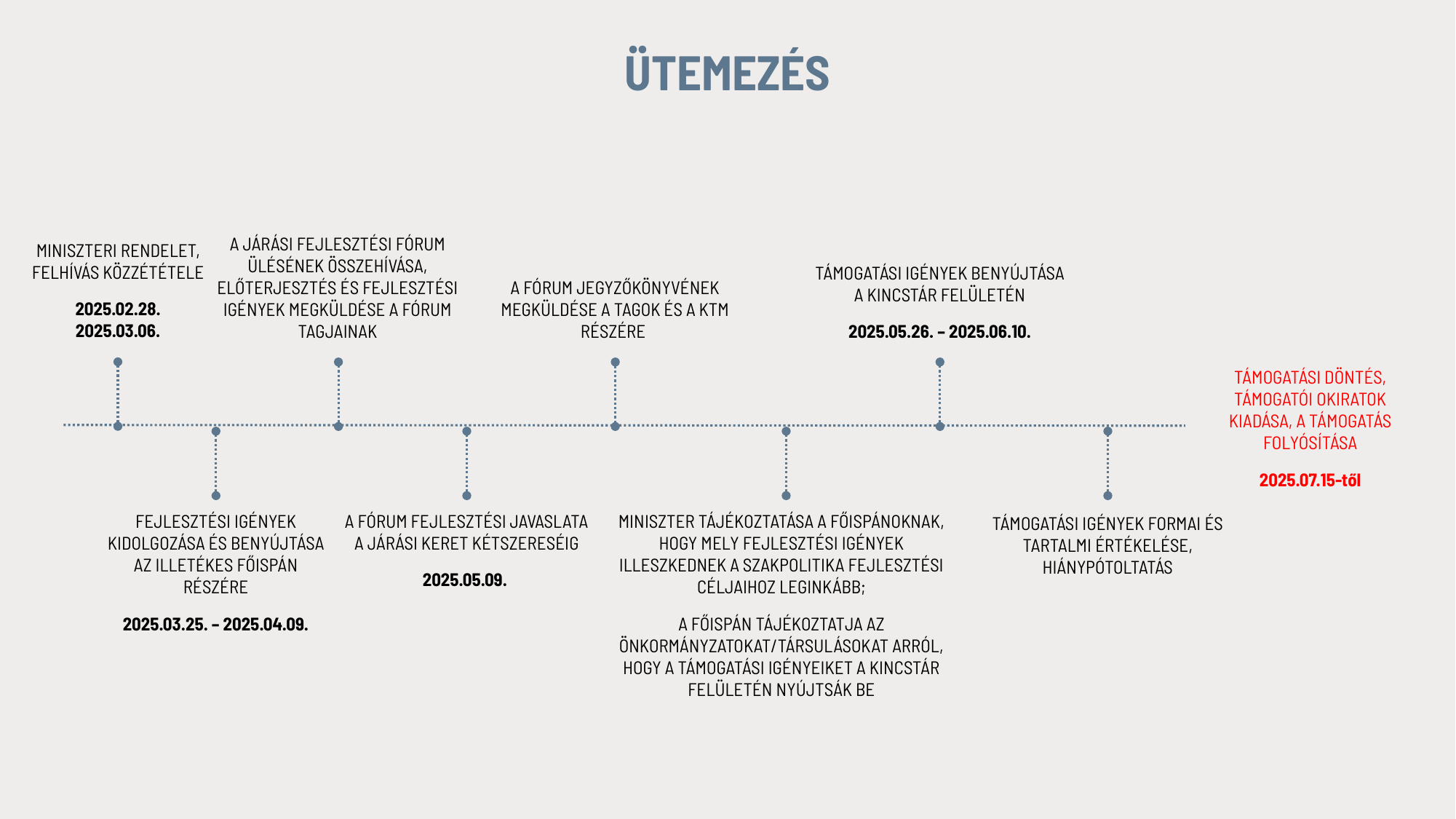

# ÜTEMEZÉS
MINISZTERI RENDELET, FELHÍVÁS KÖZZÉTÉTELE
2025.02.28.
2025.03.06.
A JÁRÁSI FEJLESZTÉSI FÓRUM ÜLÉSÉNEK ÖSSZEHÍVÁSA, ELŐTERJESZTÉS ÉS FEJLESZTÉSI IGÉNYEK MEGKÜLDÉSE A FÓRUM TAGJAINAK
A FÓRUM JEGYZŐKÖNYVÉNEK MEGKÜLDÉSE A TAGOK ÉS A KTM RÉSZÉRE
TÁMOGATÁSI IGÉNYEK BENYÚJTÁSA A KINCSTÁR FELÜLETÉN
2025.05.26. – 2025.06.10.

TÁMOGATÁSI DÖNTÉS, TÁMOGATÓI OKIRATOK KIADÁSA, A TÁMOGATÁS FOLYÓSÍTÁSA
2025.07.15-től
A FÓRUM FEJLESZTÉSI JAVASLATA A JÁRÁSI KERET KÉTSZERESÉIG
2025.05.09.
FEJLESZTÉSI IGÉNYEK KIDOLGOZÁSA ÉS BENYÚJTÁSA AZ ILLETÉKES FŐISPÁN RÉSZÉRE
2025.03.25. – 2025.04.09.
MINISZTER TÁJÉKOZTATÁSA A FŐISPÁNOKNAK, HOGY MELY FEJLESZTÉSI IGÉNYEK ILLESZKEDNEK A SZAKPOLITIKA FEJLESZTÉSI CÉLJAIHOZ LEGINKÁBB;
A FŐISPÁN TÁJÉKOZTATJA AZ ÖNKORMÁNYZATOKAT/TÁRSULÁSOKAT ARRÓL, HOGY A TÁMOGATÁSI IGÉNYEIKET A KINCSTÁR FELÜLETÉN NYÚJTSÁK BE
TÁMOGATÁSI IGÉNYEK FORMAI ÉS TARTALMI ÉRTÉKELÉSE, HIÁNYPÓTOLTATÁS